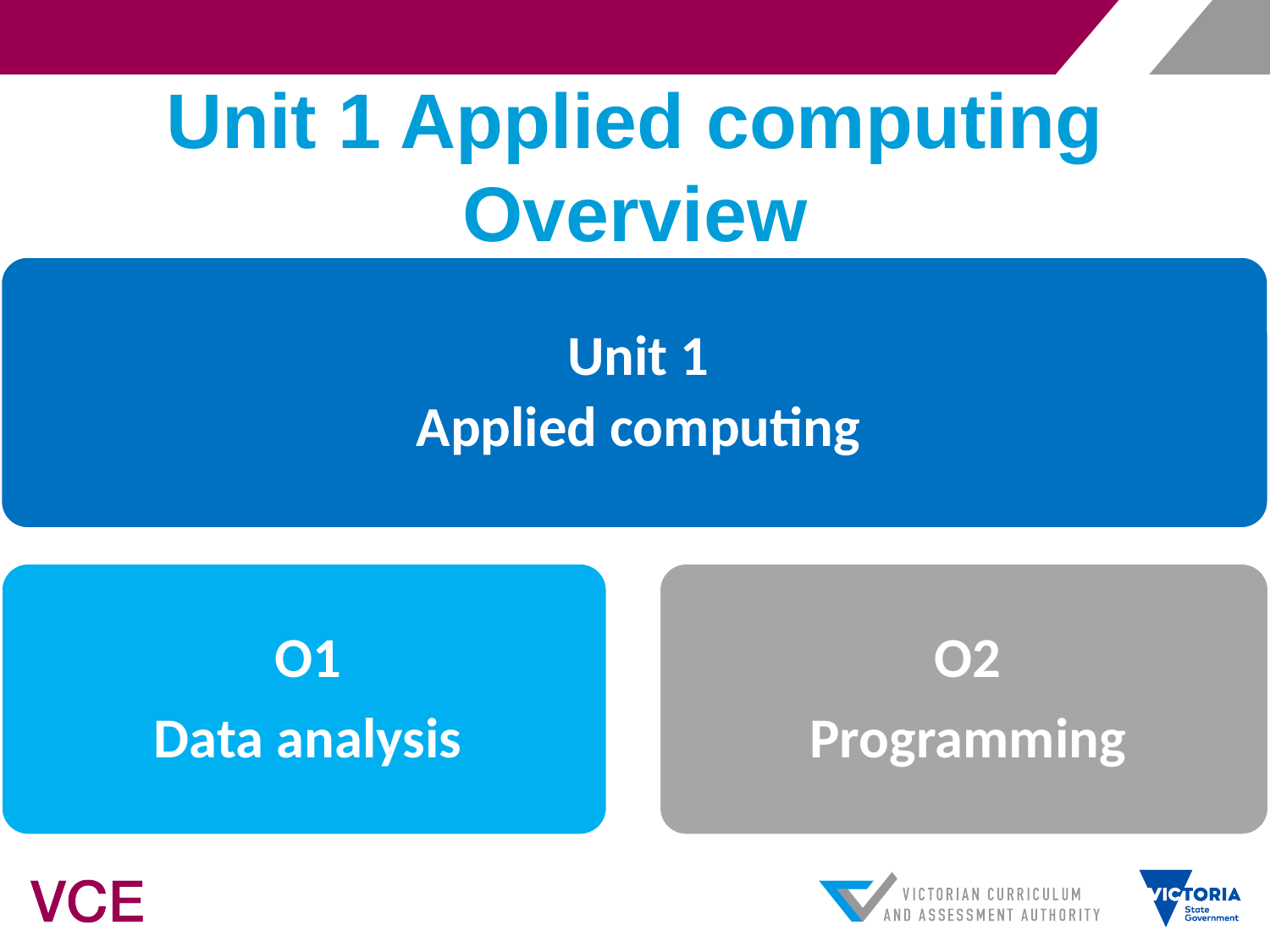

# Unit 1 Applied computing Overview
Unit 1
Applied computing
O1
Data analysis
O2
Programming